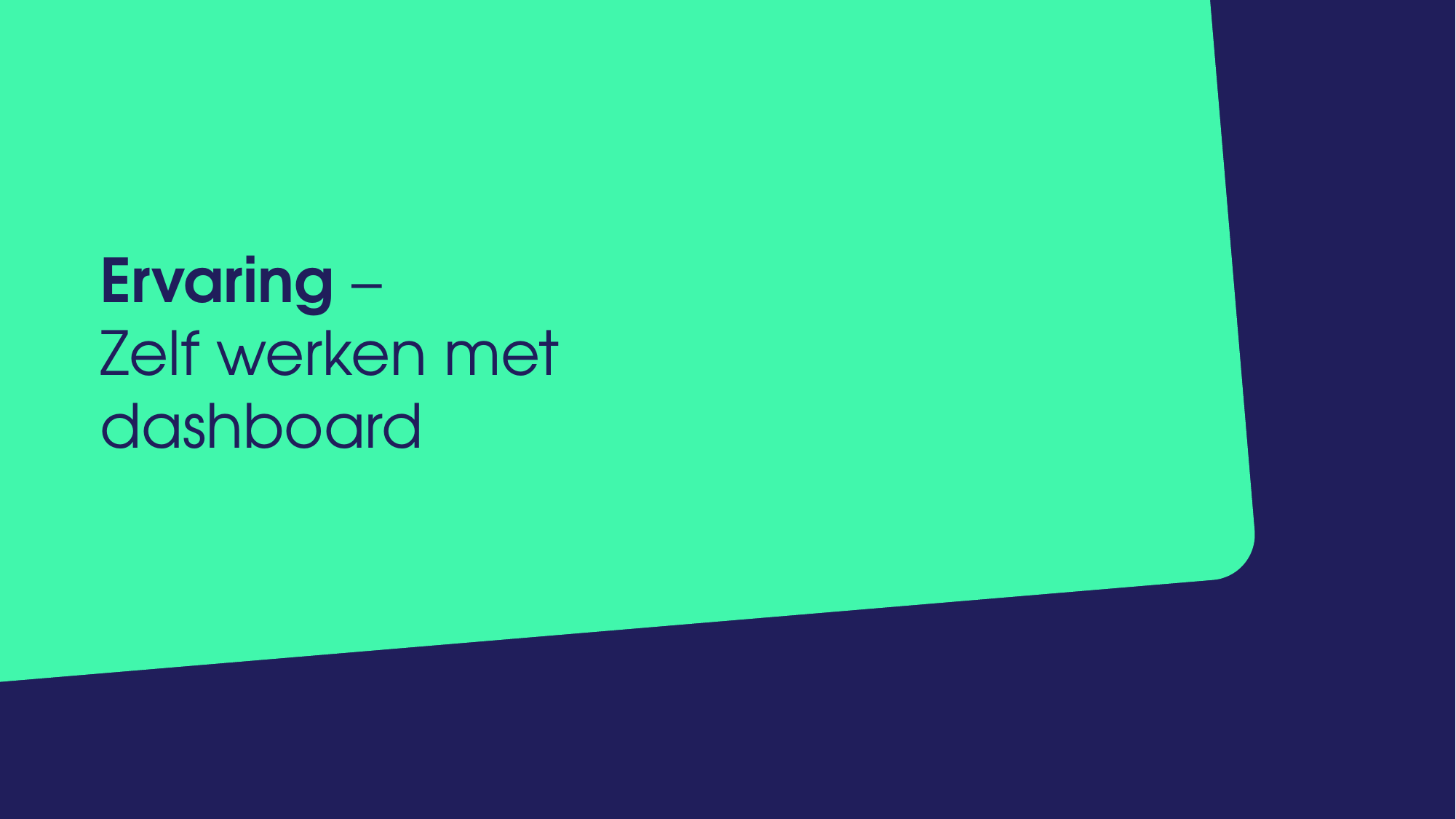

# Ervaring –                          Zelf werken met dashboard